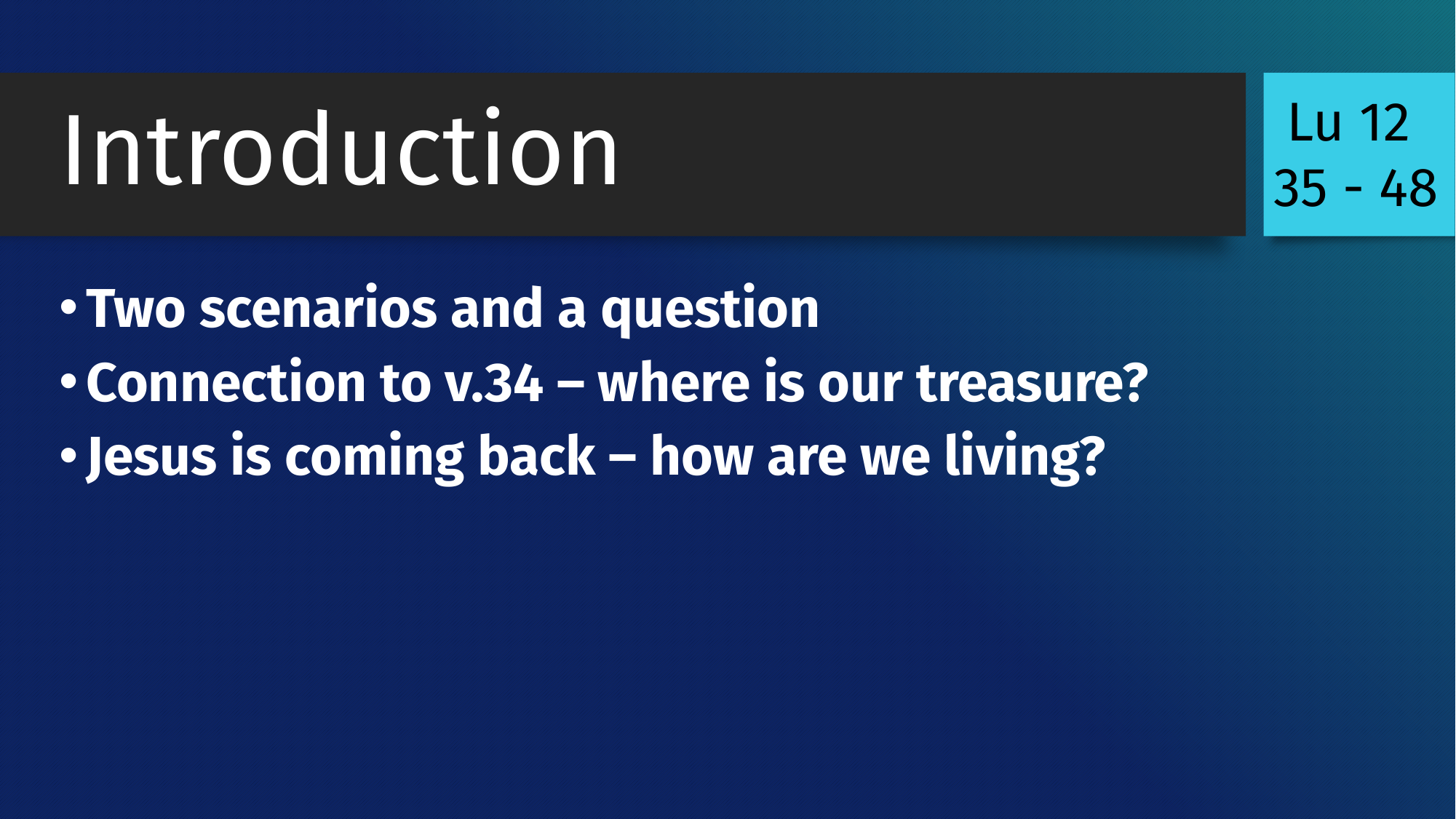

Lu 12
35 - 48
# Introduction
Two scenarios and a question
Connection to v.34 – where is our treasure?
Jesus is coming back – how are we living?